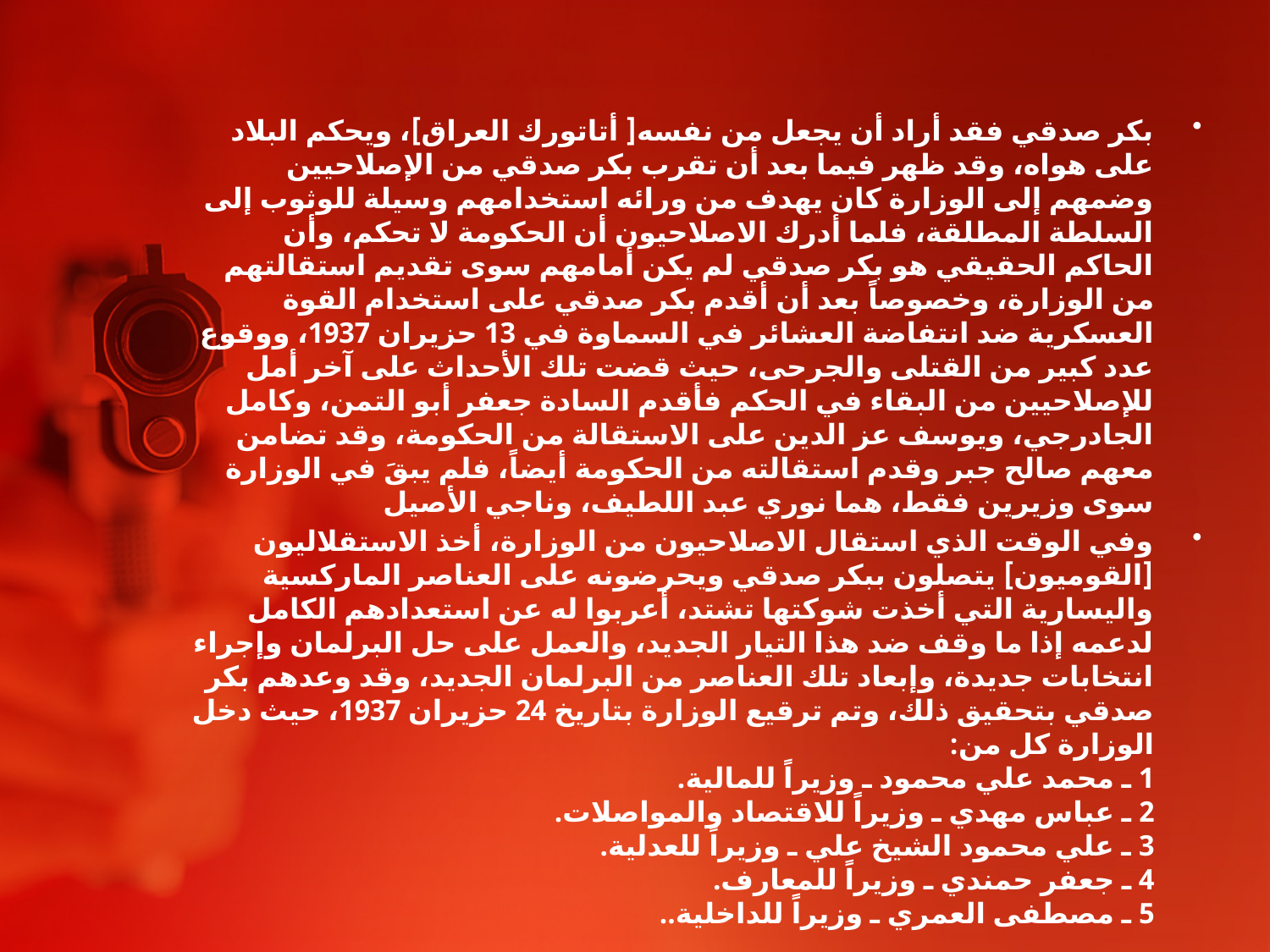

بكر صدقي فقد أراد أن يجعل من نفسه[ أتاتورك العراق]، ويحكم البلاد على هواه، وقد ظهر فيما بعد أن تقرب بكر صدقي من الإصلاحيين وضمهم إلى الوزارة كان يهدف من ورائه استخدامهم وسيلة للوثوب إلى السلطة المطلقة، فلما أدرك الاصلاحيون أن الحكومة لا تحكم، وأن الحاكم الحقيقي هو بكر صدقي لم يكن أمامهم سوى تقديم استقالتهم من الوزارة، وخصوصاً بعد أن أقدم بكر صدقي على استخدام القوة العسكرية ضد انتفاضة العشائر في السماوة في 13 حزيران 1937، ووقوع عدد كبير من القتلى والجرحى، حيث قضت تلك الأحداث على آخر أمل للإصلاحيين من البقاء في الحكم فأقدم السادة جعفر أبو التمن، وكامل الجادرجي، ويوسف عز الدين على الاستقالة من الحكومة، وقد تضامن معهم صالح جبر وقدم استقالته من الحكومة أيضاً، فلم يبقَ في الوزارة سوى وزيرين فقط، هما نوري عبد اللطيف، وناجي الأصيل
وفي الوقت الذي استقال الاصلاحيون من الوزارة، أخذ الاستقلاليون [القوميون] يتصلون ببكر صدقي ويحرضونه على العناصر الماركسية واليسارية التي أخذت شوكتها تشتد، أعربوا له عن استعدادهم الكامل لدعمه إذا ما وقف ضد هذا التيار الجديد، والعمل على حل البرلمان وإجراء انتخابات جديدة، وإبعاد تلك العناصر من البرلمان الجديد، وقد وعدهم بكر صدقي بتحقيق ذلك، وتم ترقيع الوزارة بتاريخ 24 حزيران 1937، حيث دخل الوزارة كل من:
1 ـ محمد علي محمود ـ وزيراً للمالية.
2 ـ عباس مهدي ـ وزيراً للاقتصاد والمواصلات.
3 ـ علي محمود الشيخ علي ـ وزيراً للعدلية.
4 ـ جعفر حمندي ـ وزيراً للمعارف.
5 ـ مصطفى العمري ـ وزيراً للداخلية..